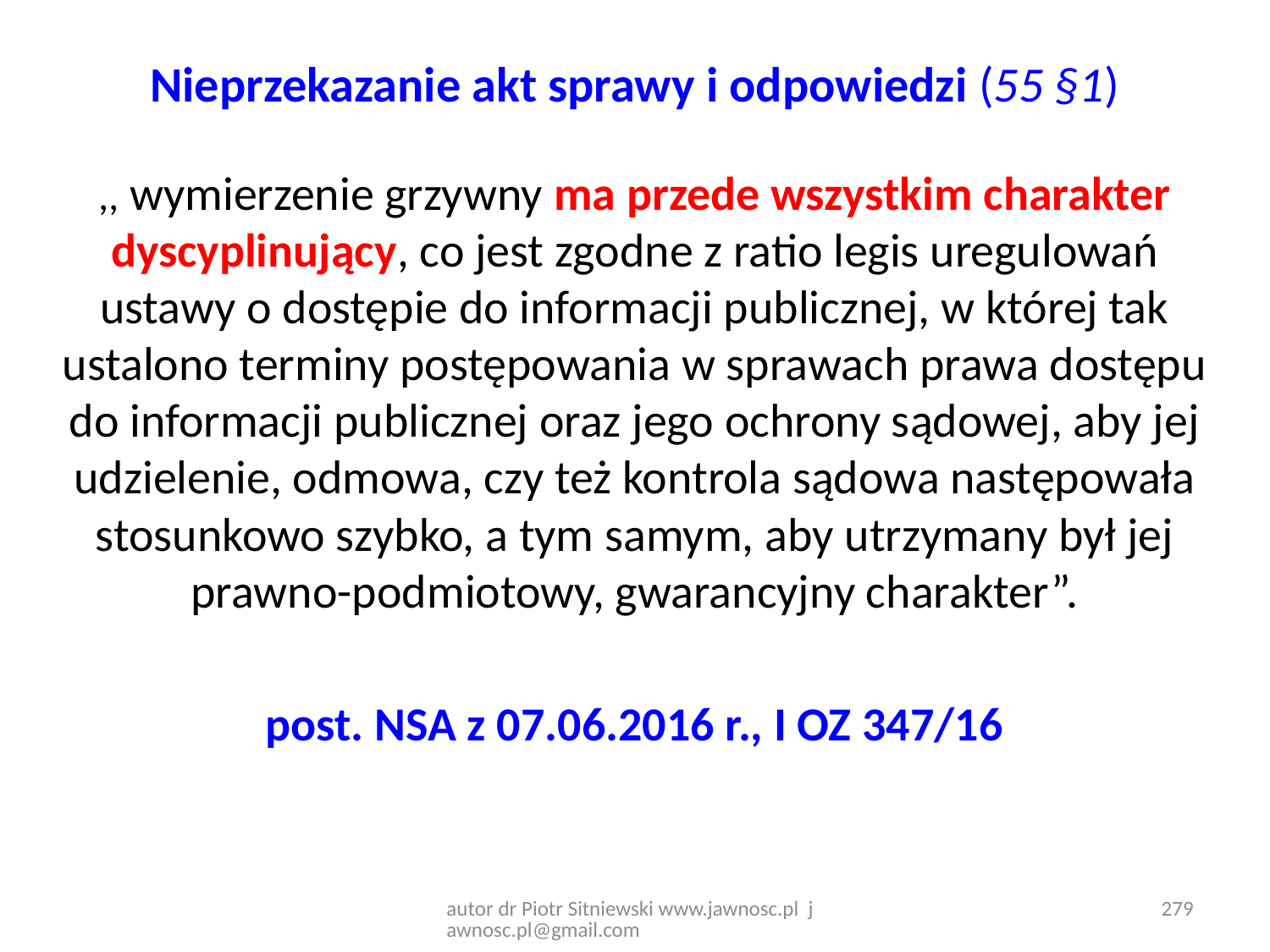

# Nieprzekazanie akt sprawy i odpowiedzi (55 §1)
,, wymierzenie grzywny ma przede wszystkim charakter dyscyplinujący, co jest zgodne z ratio legis uregulowań ustawy o dostępie do informacji publicznej, w której tak ustalono terminy postępowania w sprawach prawa dostępu do informacji publicznej oraz jego ochrony sądowej, aby jej udzielenie, odmowa, czy też kontrola sądowa następowała stosunkowo szybko, a tym samym, aby utrzymany był jej prawno-podmiotowy, gwarancyjny charakter”.

post. NSA z 07.06.2016 r., I OZ 347/16

autor dr Piotr Sitniewski www.jawnosc.pl  jawnosc.pl@gmail.com
279